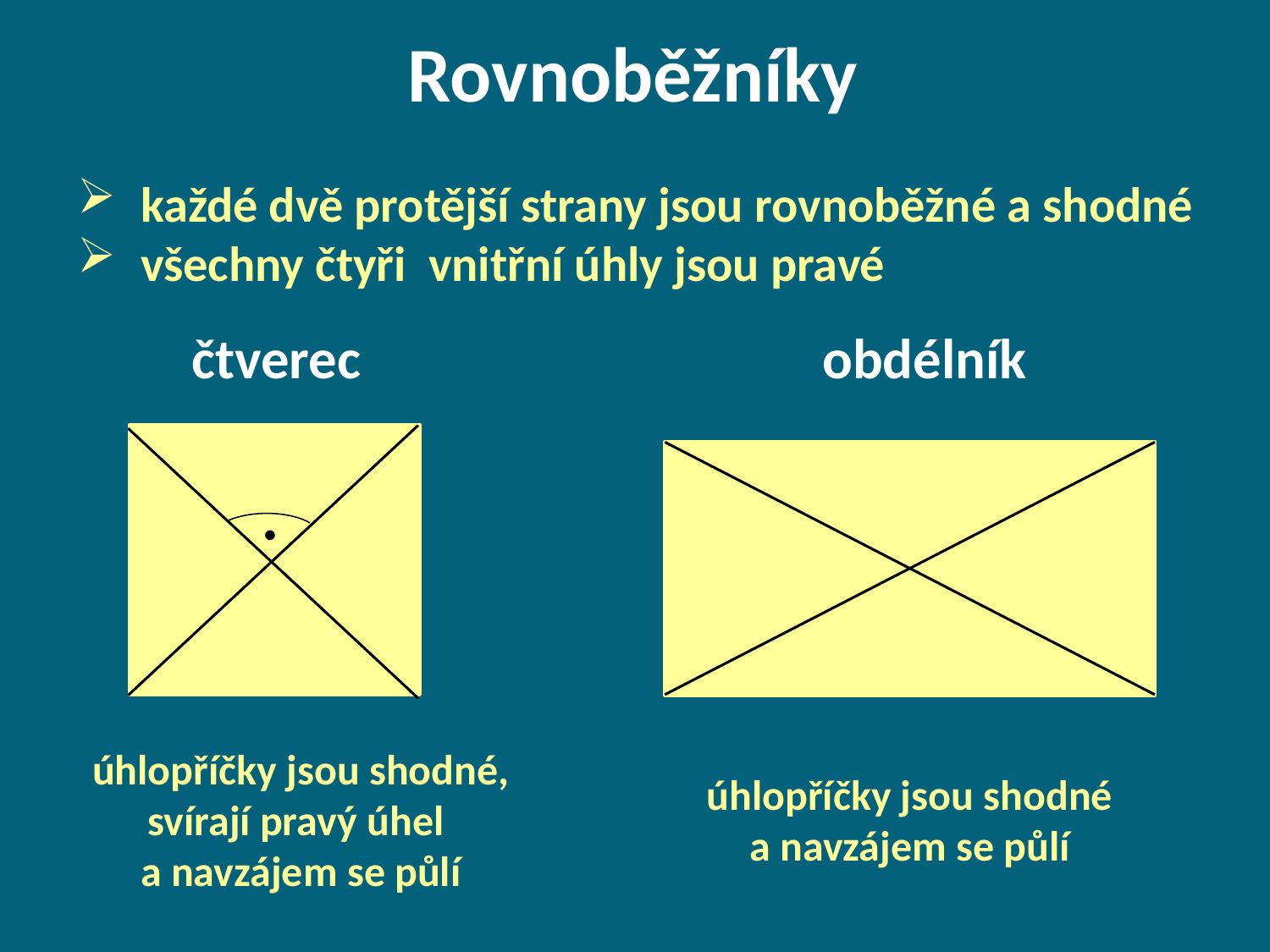

# Rovnoběžníky
každé dvě protější strany jsou rovnoběžné a shodné
všechny čtyři  vnitřní úhly jsou pravé
 čtverec
obdélník

úhlopříčky jsou shodné, svírají pravý úhel
a navzájem se půlí
úhlopříčky jsou shodné
a navzájem se půlí